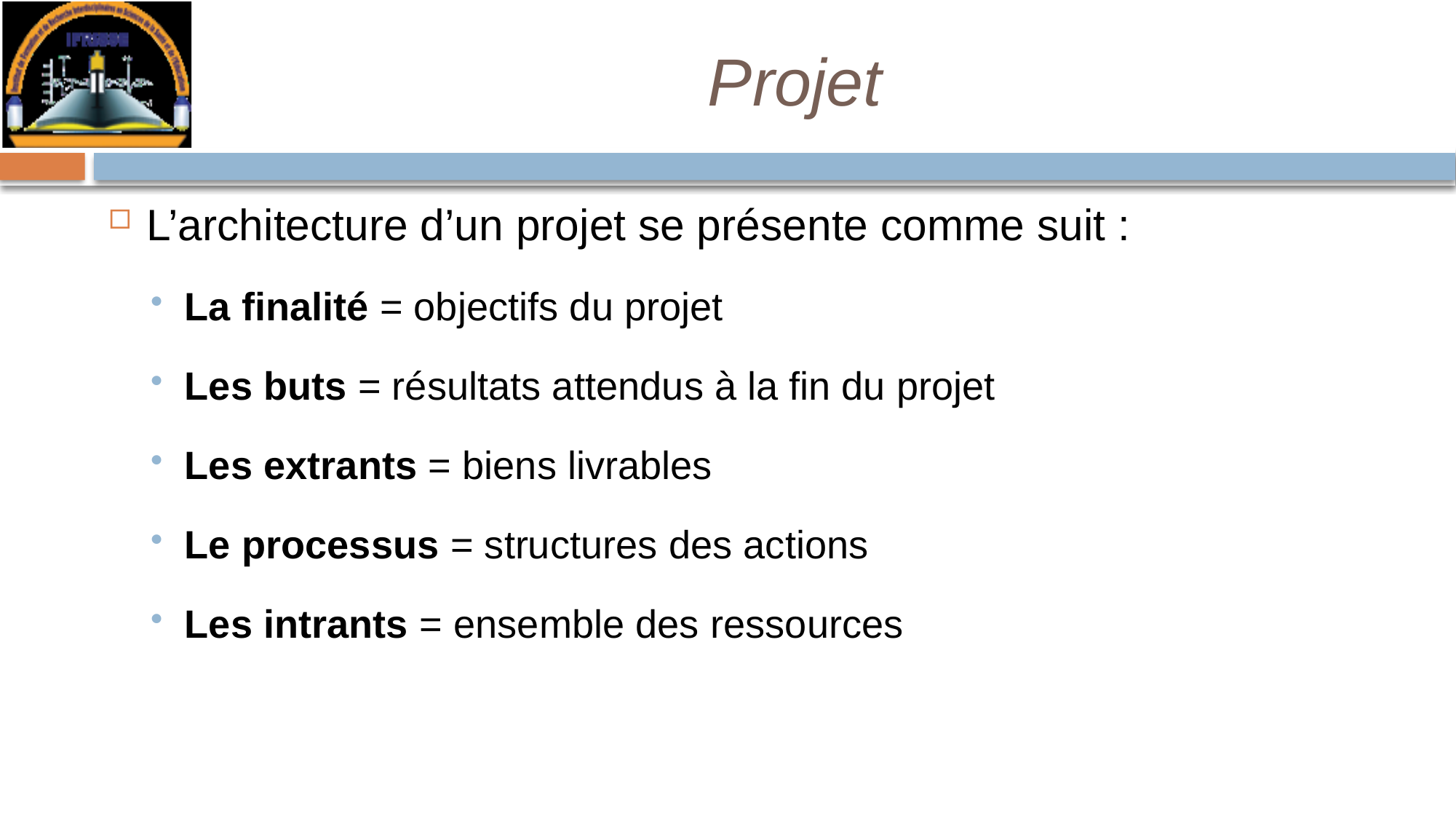

# Projet
L’architecture d’un projet se présente comme suit :
La finalité = objectifs du projet
Les buts = résultats attendus à la fin du projet
Les extrants = biens livrables
Le processus = structures des actions
Les intrants = ensemble des ressources